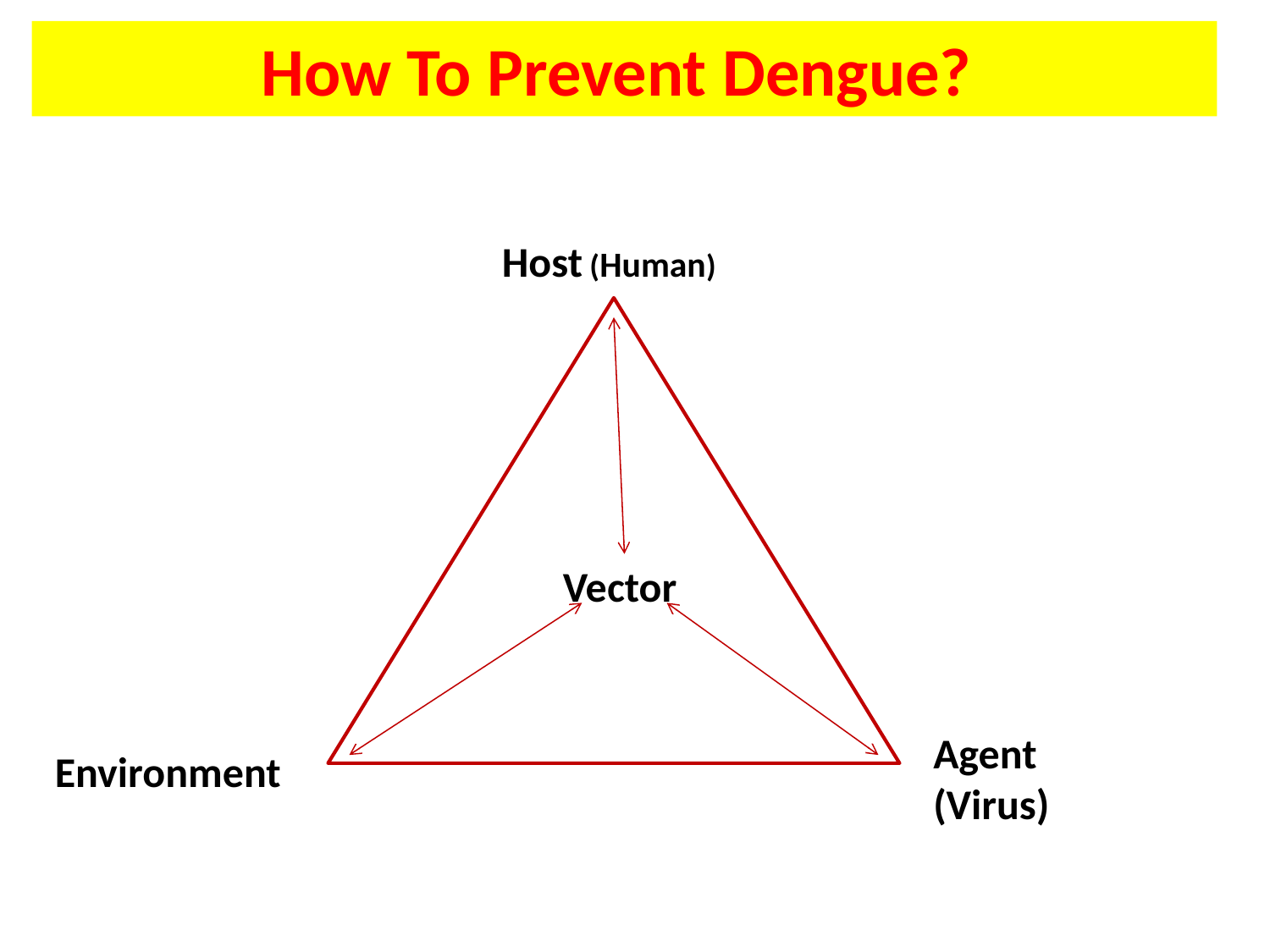

How To Prevent Dengue?

Host (Human)

Vector
Agent
(Virus)
Environment